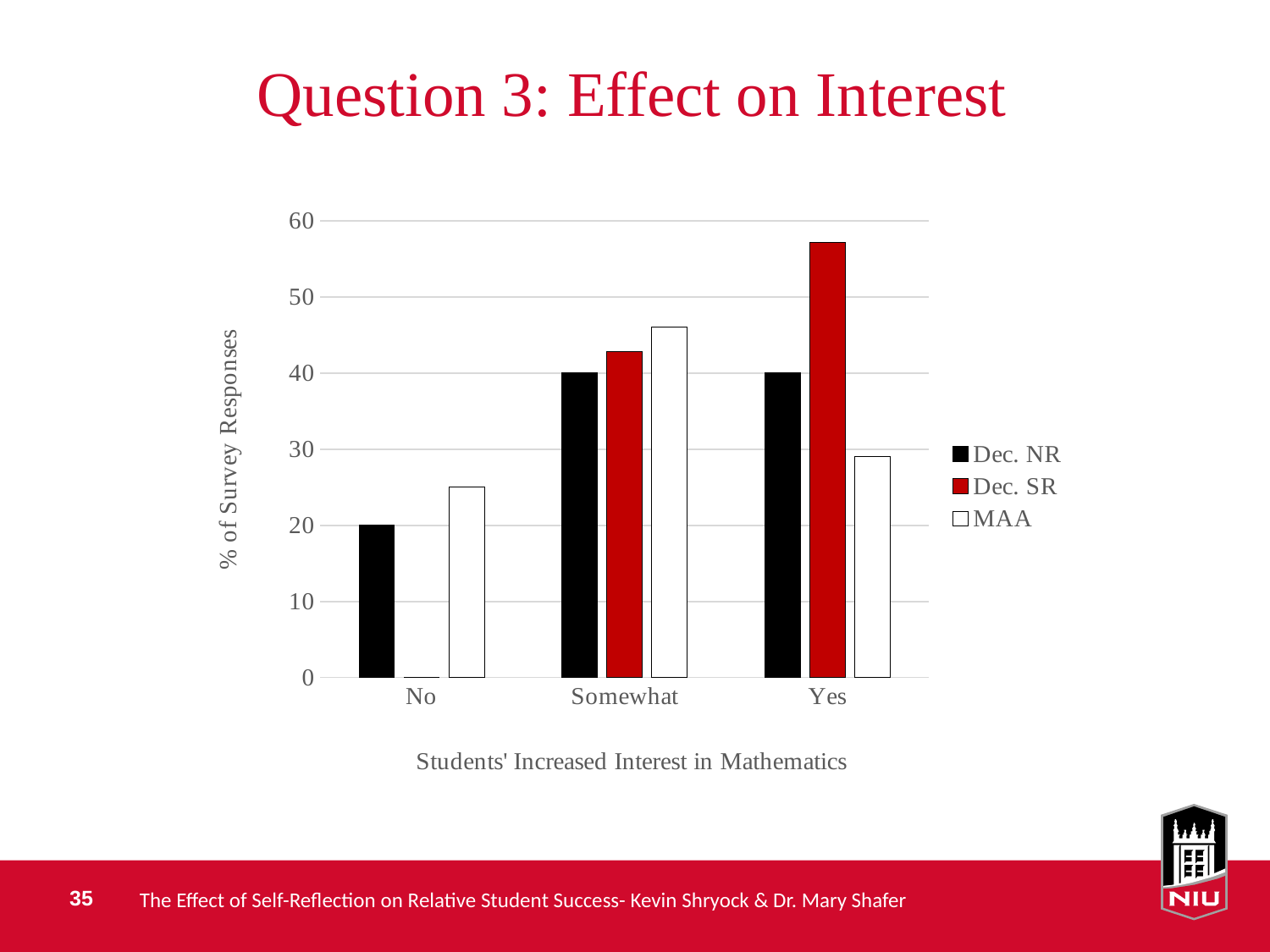

# Question 3: Effect on Interest

### Chart

| Category | Dec. NR | Dec. SR | MAA |
|---|---|---|---|
| No | 20.0 | 0.0 | 25.0 |
| Somewhat | 40.0 | 42.857142857142854 | 46.0 |
| Yes | 40.0 | 57.14285714285714 | 28.999999999999996 |
The Effect of Self-Reflection on Relative Student Success- Kevin Shryock & Dr. Mary Shafer
35